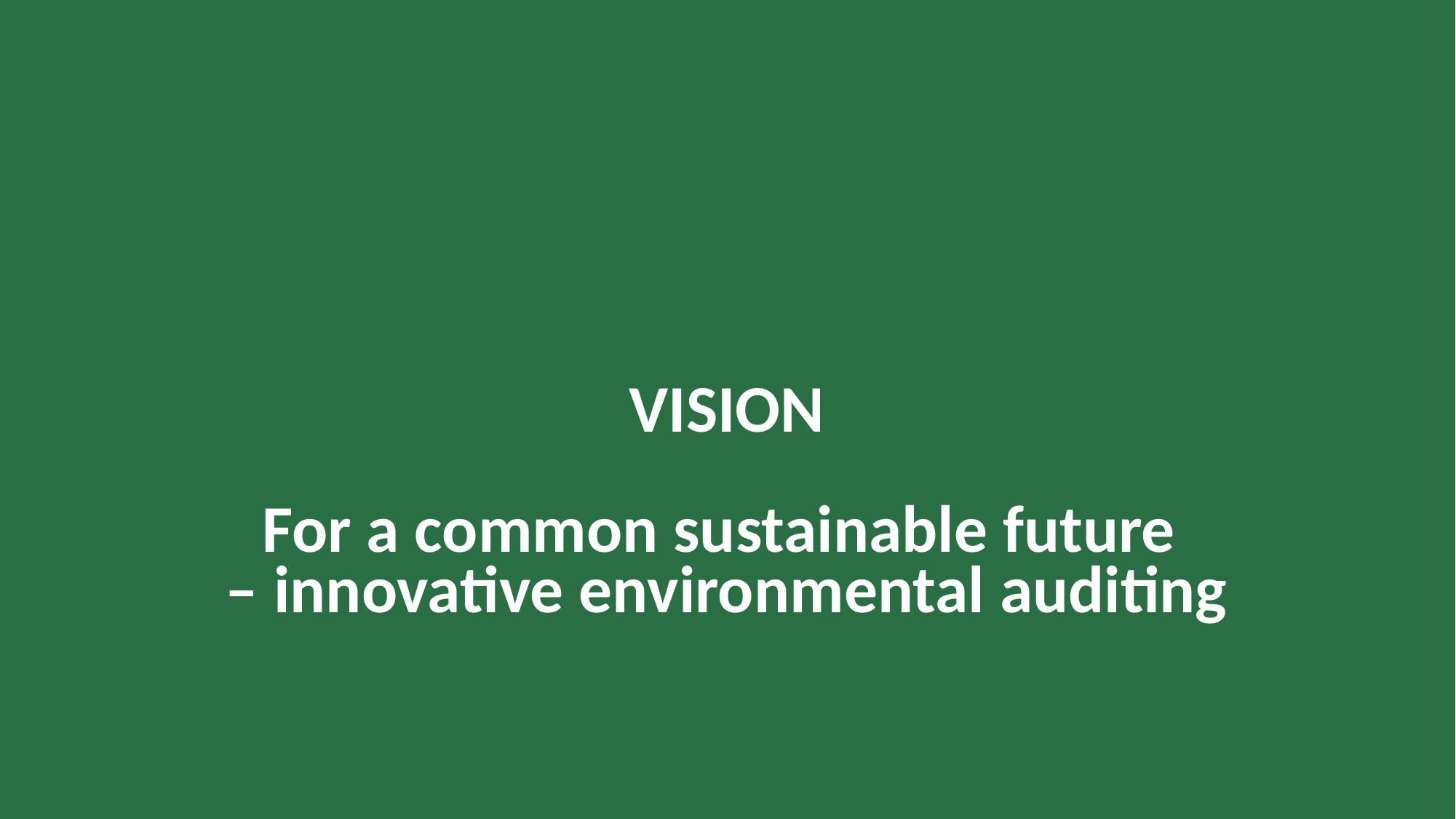

# VISION For a common sustainable future – innovative environmental auditing